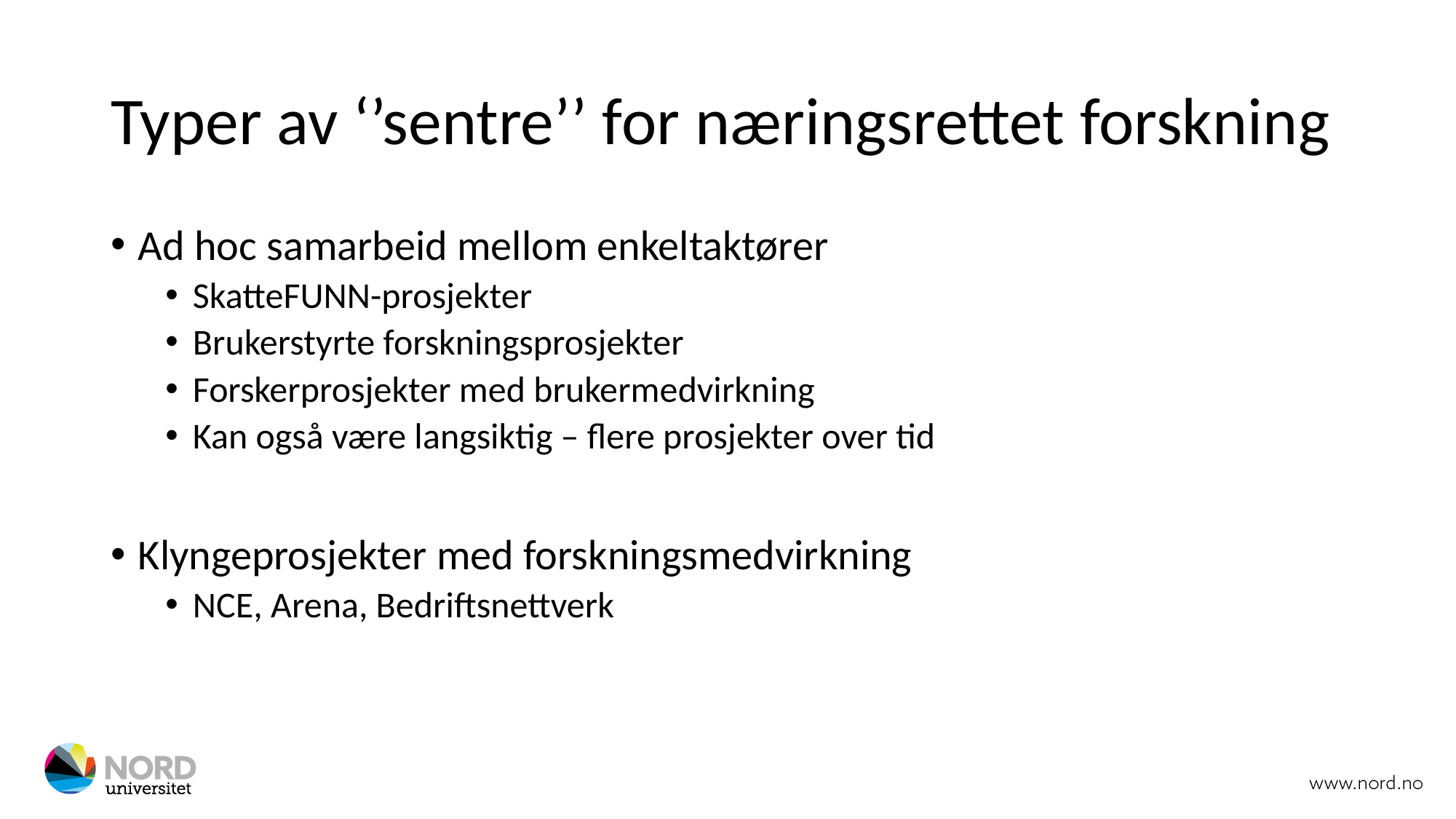

# Typer av ‘’sentre’’ for næringsrettet forskning
Ad hoc samarbeid mellom enkeltaktører
SkatteFUNN-prosjekter
Brukerstyrte forskningsprosjekter
Forskerprosjekter med brukermedvirkning
Kan også være langsiktig – flere prosjekter over tid

Klyngeprosjekter med forskningsmedvirkning
NCE, Arena, Bedriftsnettverk